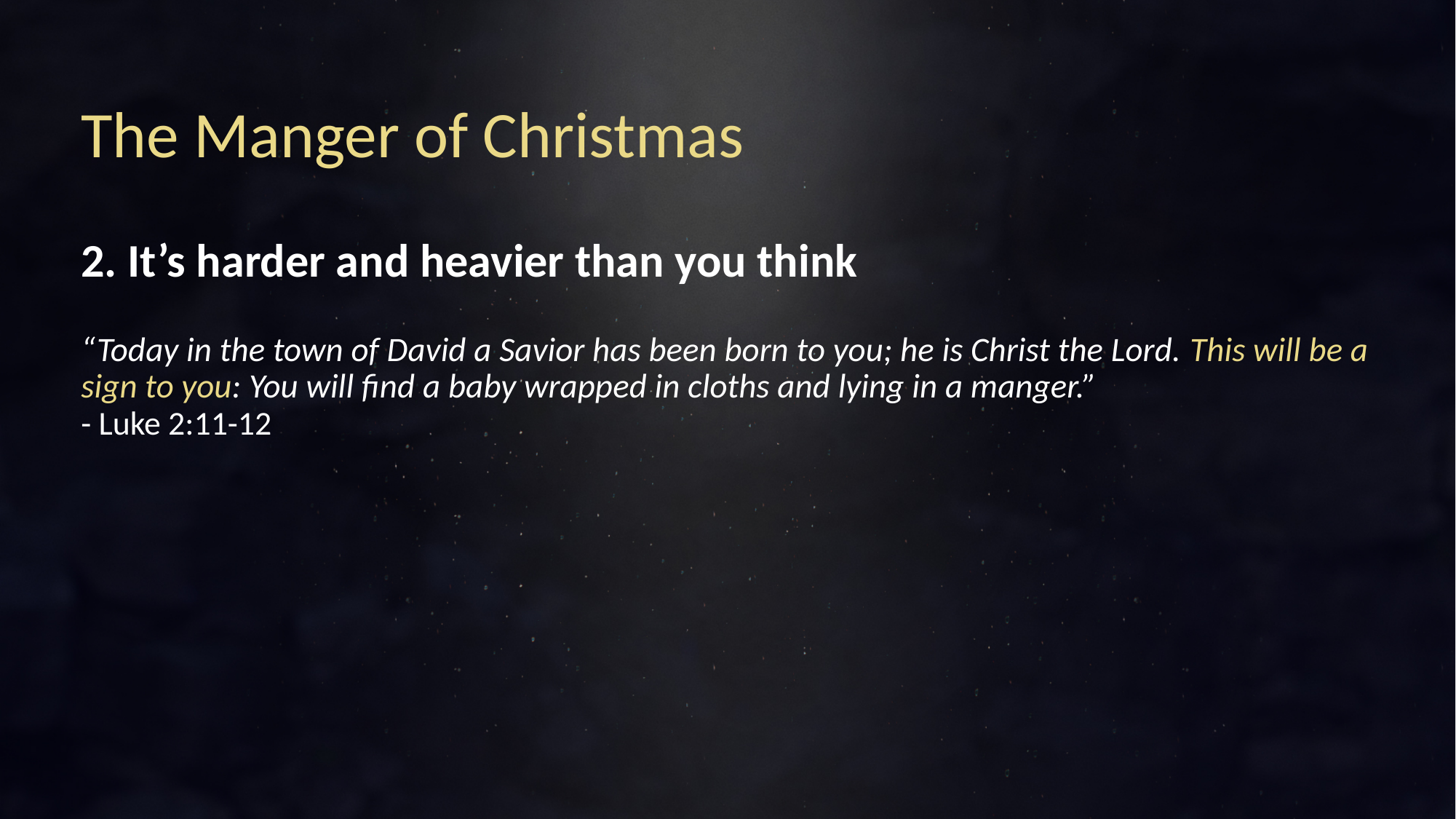

# The Manger of Christmas 2. It’s harder and heavier than you think “Today in the town of David a Savior has been born to you; he is Christ the Lord. This will be a sign to you: You will find a baby wrapped in cloths and lying in a manger.” - Luke 2:11-12